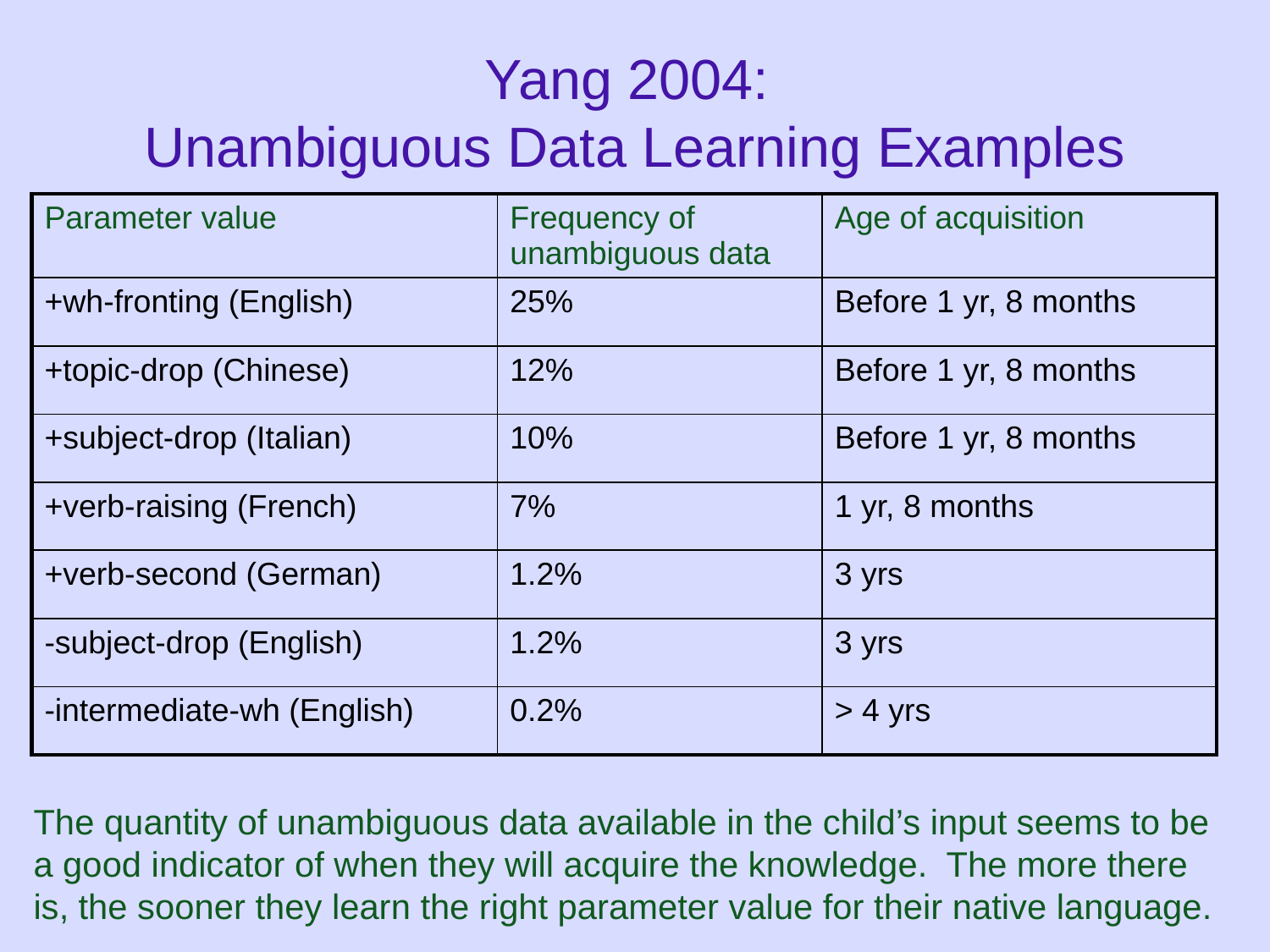

# Yang 2004: Unambiguous Data Learning Examples
| Parameter value | Frequency of unambiguous data | Age of acquisition |
| --- | --- | --- |
| +wh-fronting (English) | 25% | Before 1 yr, 8 months |
| +topic-drop (Chinese) | 12% | Before 1 yr, 8 months |
| +subject-drop (Italian) | 10% | Before 1 yr, 8 months |
| +verb-raising (French) | 7% | 1 yr, 8 months |
| +verb-second (German) | 1.2% | 3 yrs |
| -subject-drop (English) | 1.2% | 3 yrs |
| -intermediate-wh (English) | 0.2% | > 4 yrs |
The quantity of unambiguous data available in the child’s input seems to be a good indicator of when they will acquire the knowledge.  The more there is, the sooner they learn the right parameter value for their native language.